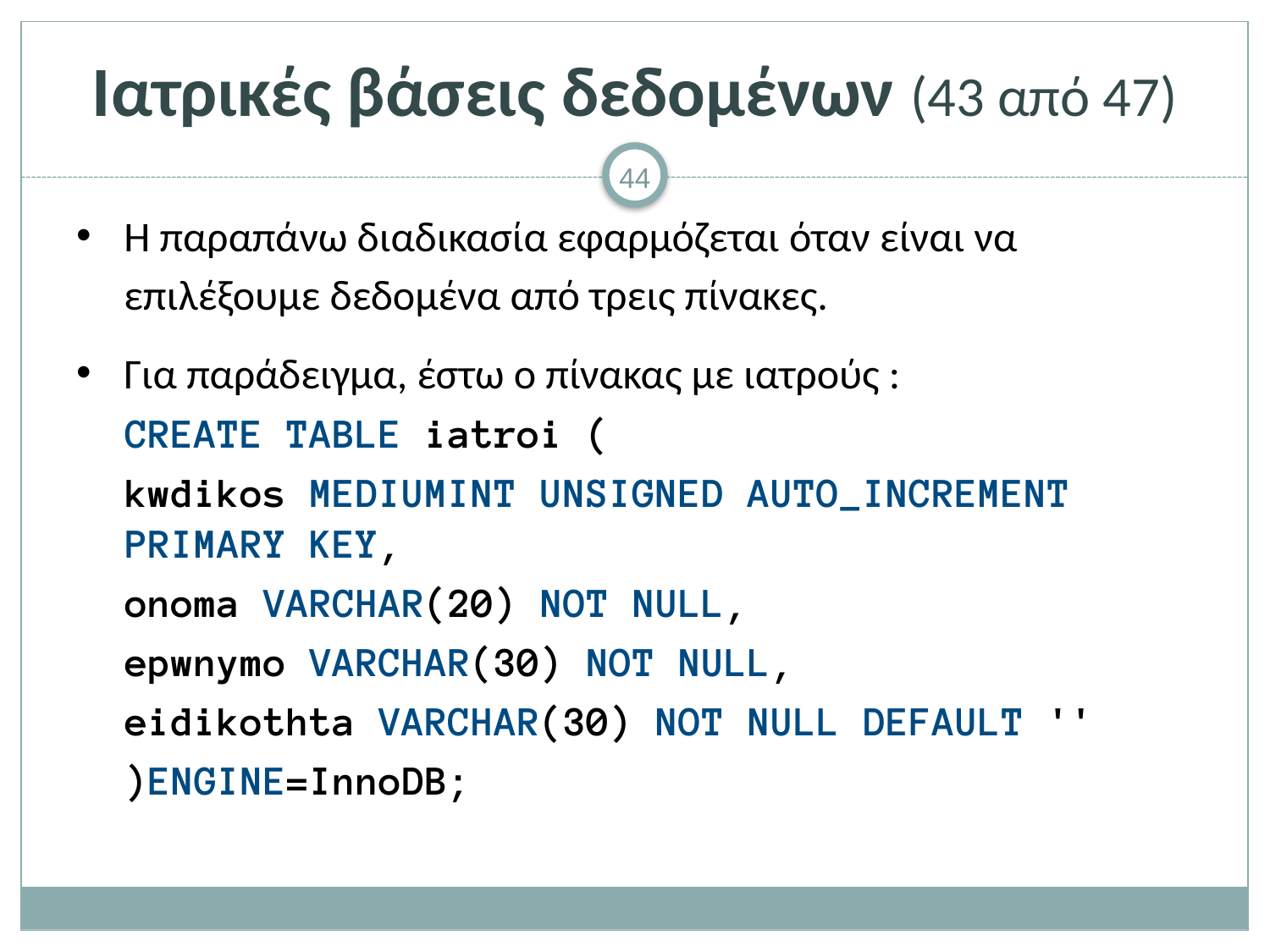

# Ιατρικές βάσεις δεδομένων (43 από 47)
H παραπάνω διαδικασία εφαρμόζεται όταν είναι να επιλέξουμε δεδομένα από τρεις πίνακες.
Για παράδειγμα, έστω ο πίνακας με ιατρούς :
CREATE TABLE iatroi (
kwdikos MEDIUMINT UNSIGNED AUTO_INCREMENT PRIMARY KEY,
onoma VARCHAR(20) NOT NULL,
epwnymo VARCHAR(30) NOT NULL,
eidikothta VARCHAR(30) NOT NULL DEFAULT ''
)ENGINE=InnoDΒ;